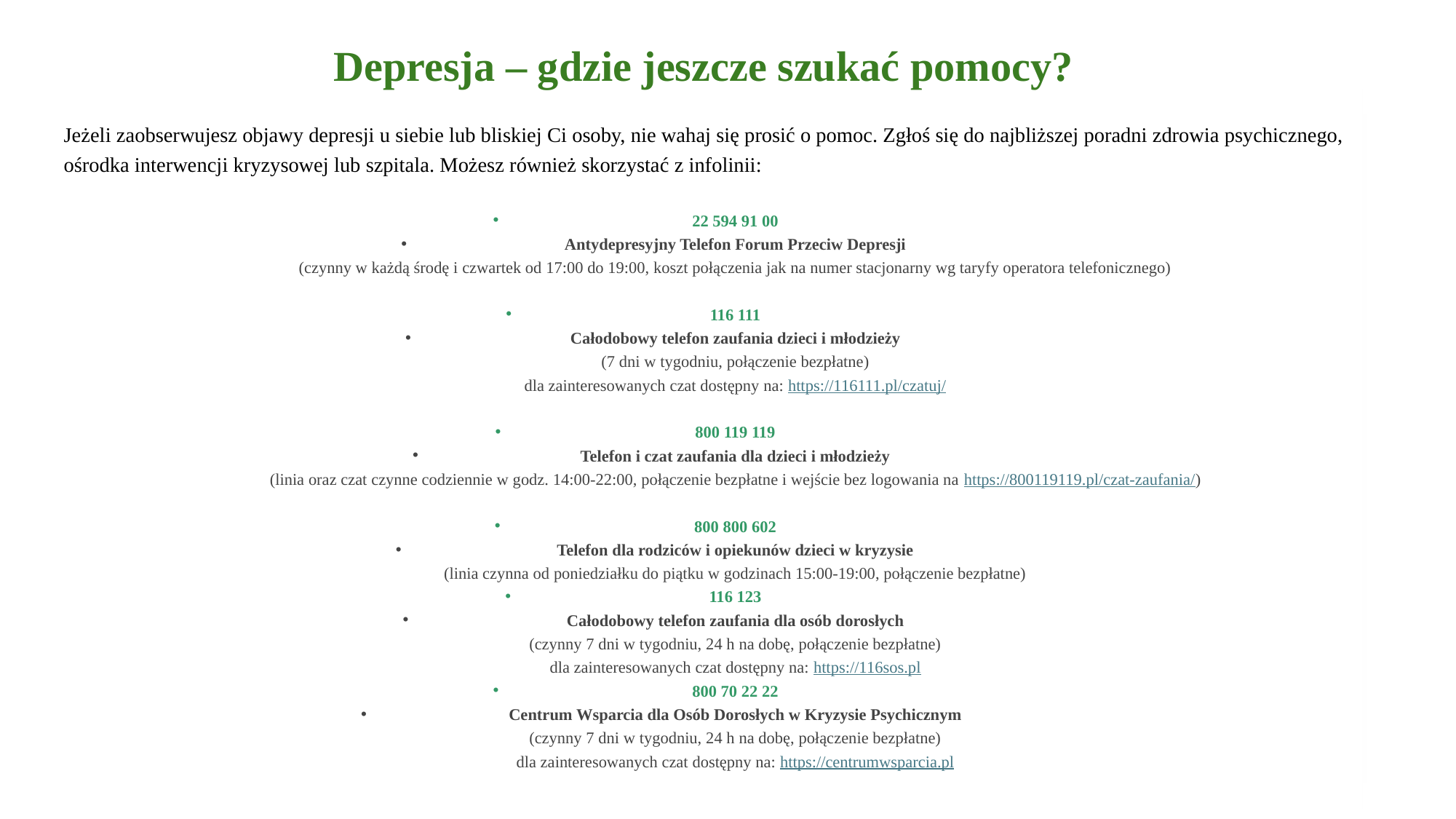

# Depresja – gdzie jeszcze szukać pomocy?
Jeżeli zaobserwujesz objawy depresji u siebie lub bliskiej Ci osoby, nie wahaj się prosić o pomoc. Zgłoś się do najbliższej poradni zdrowia psychicznego, ośrodka interwencji kryzysowej lub szpitala. Możesz również skorzystać z infolinii:

22 594 91 00
Antydepresyjny Telefon Forum Przeciw Depresji
(czynny w każdą środę i czwartek od 17:00 do 19:00, koszt połączenia jak na numer stacjonarny wg taryfy operatora telefonicznego)

116 111
Całodobowy telefon zaufania dzieci i młodzieży
(7 dni w tygodniu, połączenie bezpłatne)
dla zainteresowanych czat dostępny na: https://116111.pl/czatuj/

800 119 119
Telefon i czat zaufania dla dzieci i młodzieży
(linia oraz czat czynne codziennie w godz. 14:00-22:00, połączenie bezpłatne i wejście bez logowania na https://800119119.pl/czat-zaufania/)

800 800 602
Telefon dla rodziców i opiekunów dzieci w kryzysie
(linia czynna od poniedziałku do piątku w godzinach 15:00-19:00, połączenie bezpłatne)
116 123
Całodobowy telefon zaufania dla osób dorosłych
(czynny 7 dni w tygodniu, 24 h na dobę, połączenie bezpłatne)
dla zainteresowanych czat dostępny na: https://116sos.pl
800 70 22 22
Centrum Wsparcia dla Osób Dorosłych w Kryzysie Psychicznym
(czynny 7 dni w tygodniu, 24 h na dobę, połączenie bezpłatne)
dla zainteresowanych czat dostępny na: https://centrumwsparcia.pl